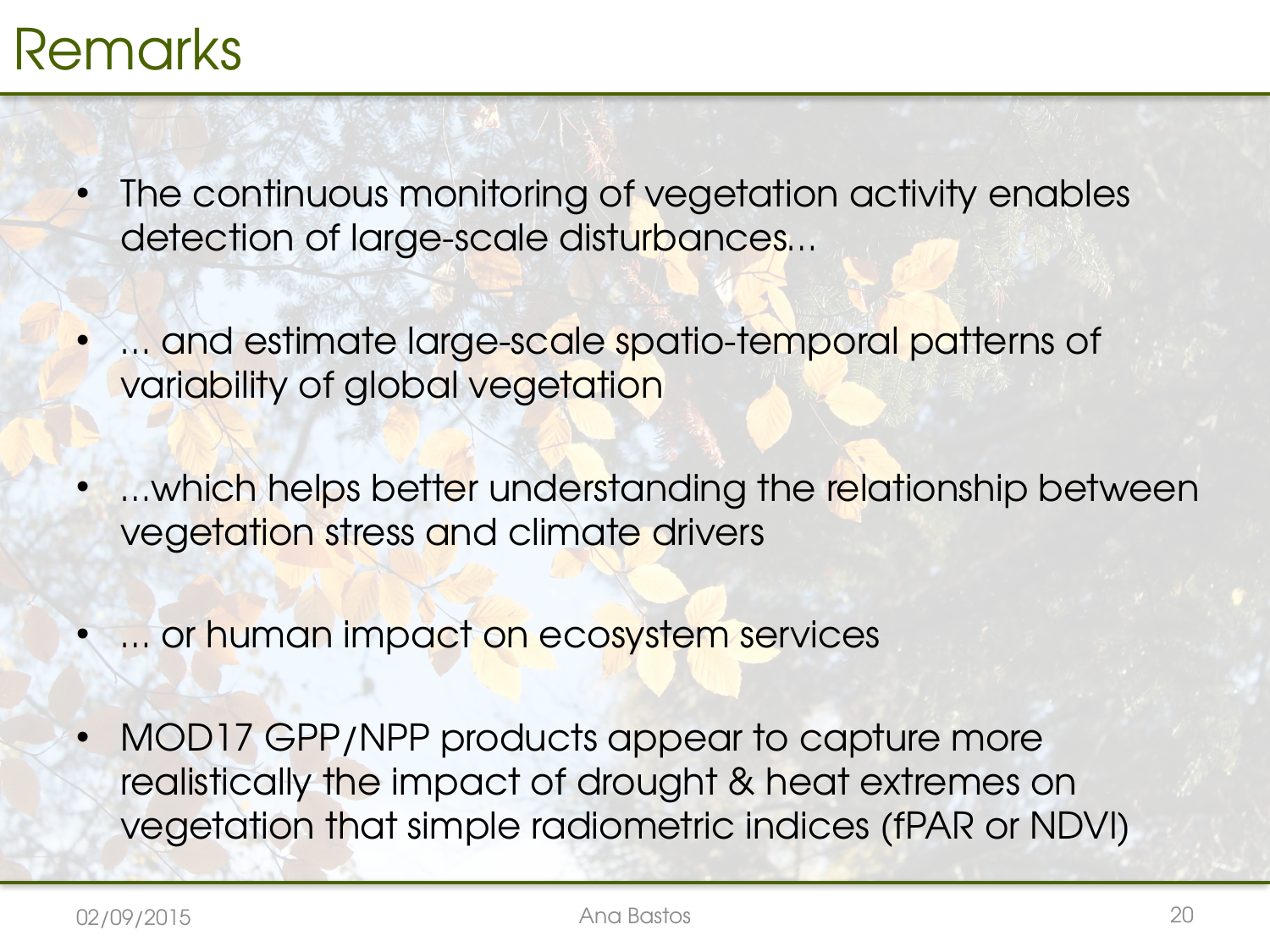

# Remarks
The continuous monitoring of vegetation activity enables detection of large-scale disturbances…

… and estimate large-scale spatio-temporal patterns of variability of global vegetation

…which helps better understanding the relationship between vegetation stress and climate drivers

… or human impact on ecosystem services

MOD17 GPP/NPP products appear to capture more realistically the impact of drought & heat extremes on vegetation that simple radiometric indices (fPAR or NDVI)

20
Ana Bastos
02/09/2015